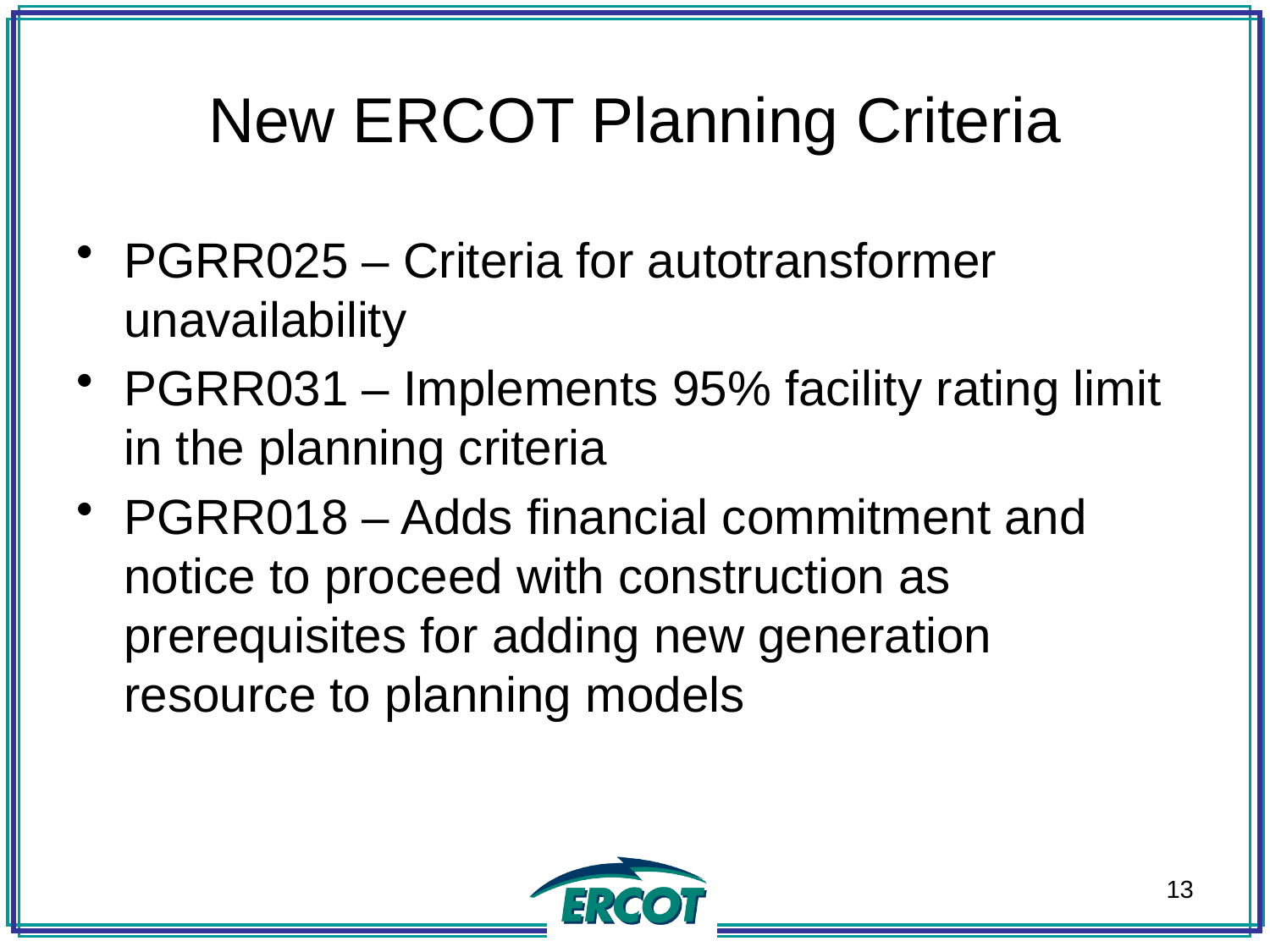

# New ERCOT Planning Criteria
PGRR025 – Criteria for autotransformer unavailability
PGRR031 – Implements 95% facility rating limit in the planning criteria
PGRR018 – Adds financial commitment and notice to proceed with construction as prerequisites for adding new generation resource to planning models
13